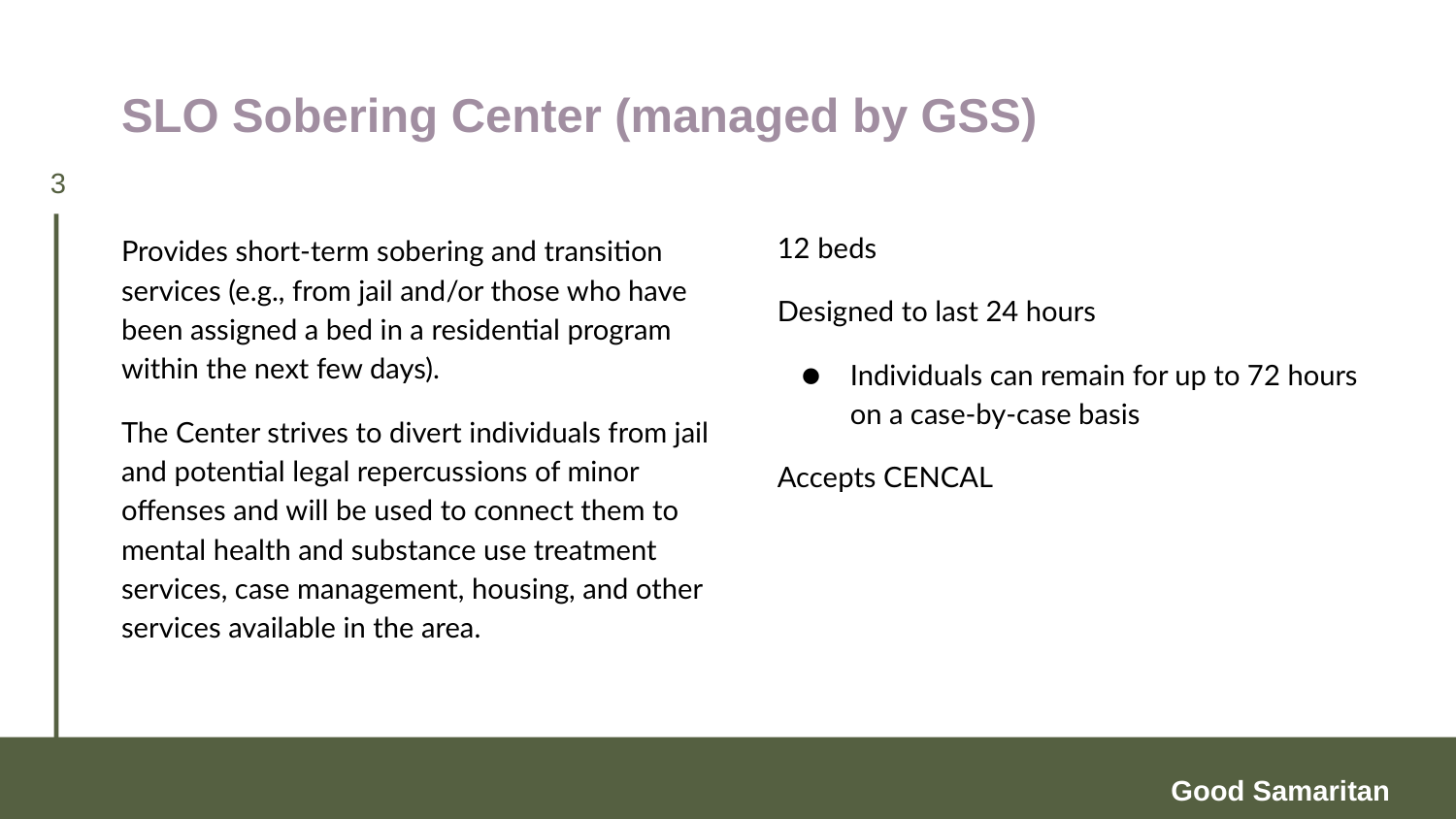

# SLO Sobering Center (managed by GSS)
3
12 beds
Designed to last 24 hours
Individuals can remain for up to 72 hours on a case-by-case basis
Accepts CENCAL
Provides short-term sobering and transition services (e.g., from jail and/or those who have been assigned a bed in a residential program within the next few days).
The Center strives to divert individuals from jail and potential legal repercussions of minor offenses and will be used to connect them to mental health and substance use treatment services, case management, housing, and other services available in the area.